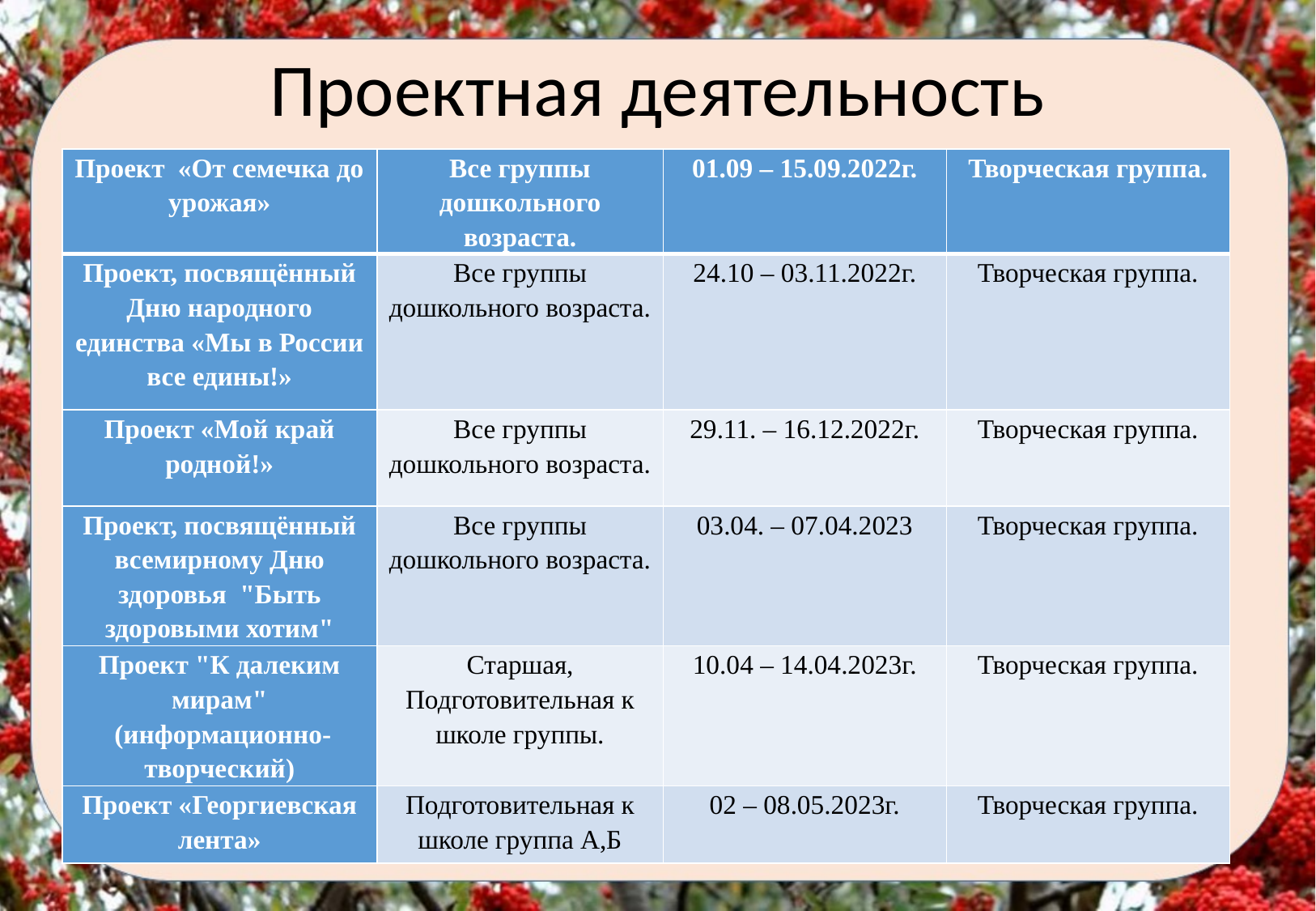

# Проектная деятельность
| Проект «От семечка до урожая» | Все группы дошкольного возраста. | 01.09 – 15.09.2022г. | Творческая группа. |
| --- | --- | --- | --- |
| Проект, посвящённый Дню народного единства «Мы в России все едины!» | Все группы дошкольного возраста. | 24.10 – 03.11.2022г. | Творческая группа. |
| Проект «Мой край родной!» | Все группы дошкольного возраста. | 29.11. – 16.12.2022г. | Творческая группа. |
| Проект, посвящённый всемирному Дню здоровья "Быть здоровыми хотим" | Все группы дошкольного возраста. | 03.04. – 07.04.2023 | Творческая группа. |
| Проект "К далеким мирам" (информационно-творческий) | Старшая, Подготовительная к школе группы. | 10.04 – 14.04.2023г. | Творческая группа. |
| Проект «Георгиевская лента» | Подготовительная к школе группа А,Б | 02 – 08.05.2023г. | Творческая группа. |